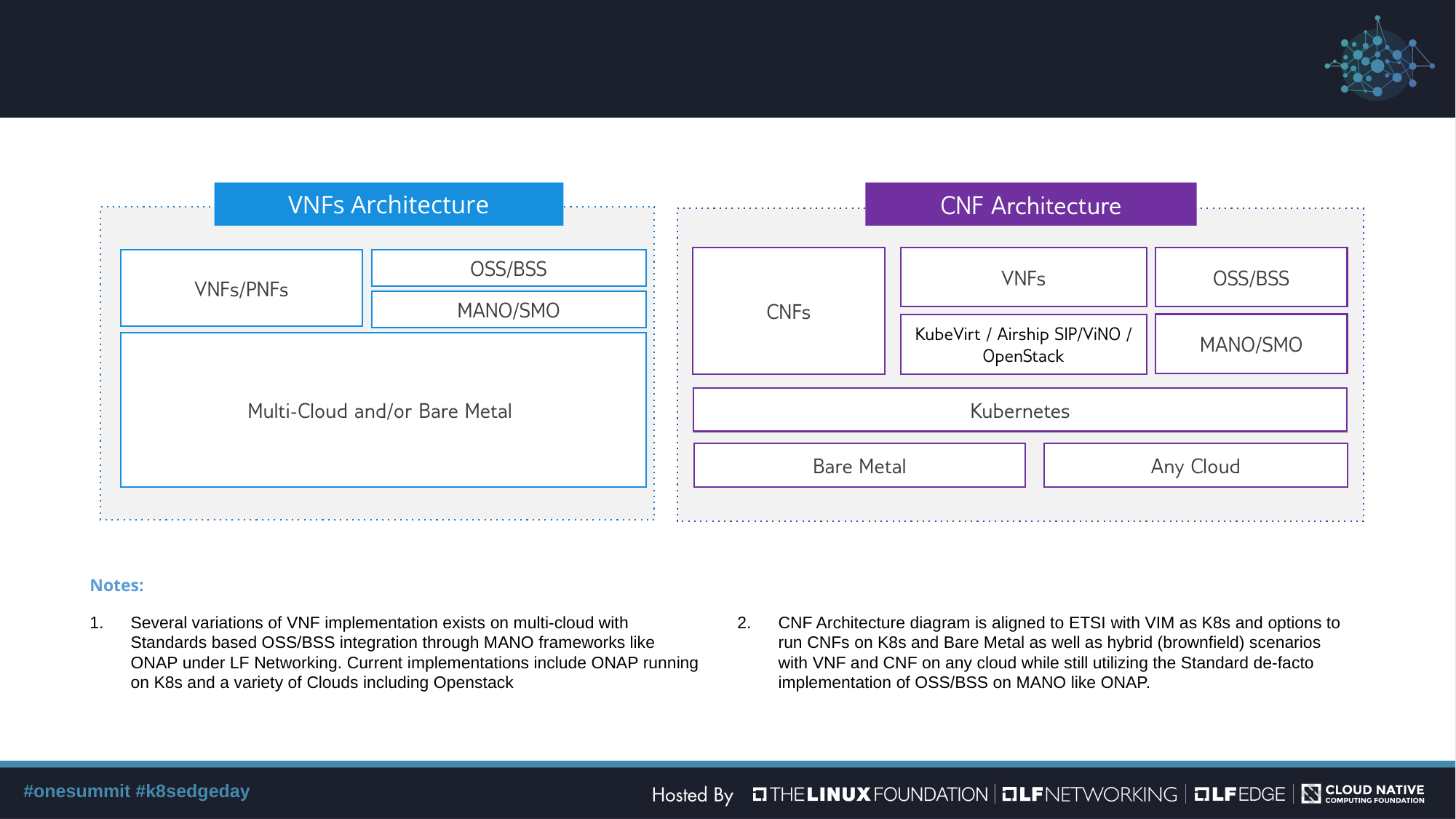

#
VNFs Architecture

OSS/BSS
VNFs/PNFs
MANO/SMO
Multi-Cloud and/or Bare Metal
CNF Architecture

VNFs
OSS/BSS
CNFs
MANO/SMO
KubeVirt / Airship SIP/ViNO /
OpenStack
Kubernetes
Bare Metal
Any Cloud
Notes:
Several variations of VNF implementation exists on multi-cloud with Standards based OSS/BSS integration through MANO frameworks like ONAP under LF Networking. Current implementations include ONAP running on K8s and a variety of Clouds including Openstack
CNF Architecture diagram is aligned to ETSI with VIM as K8s and options to run CNFs on K8s and Bare Metal as well as hybrid (brownfield) scenarios with VNF and CNF on any cloud while still utilizing the Standard de-facto implementation of OSS/BSS on MANO like ONAP.